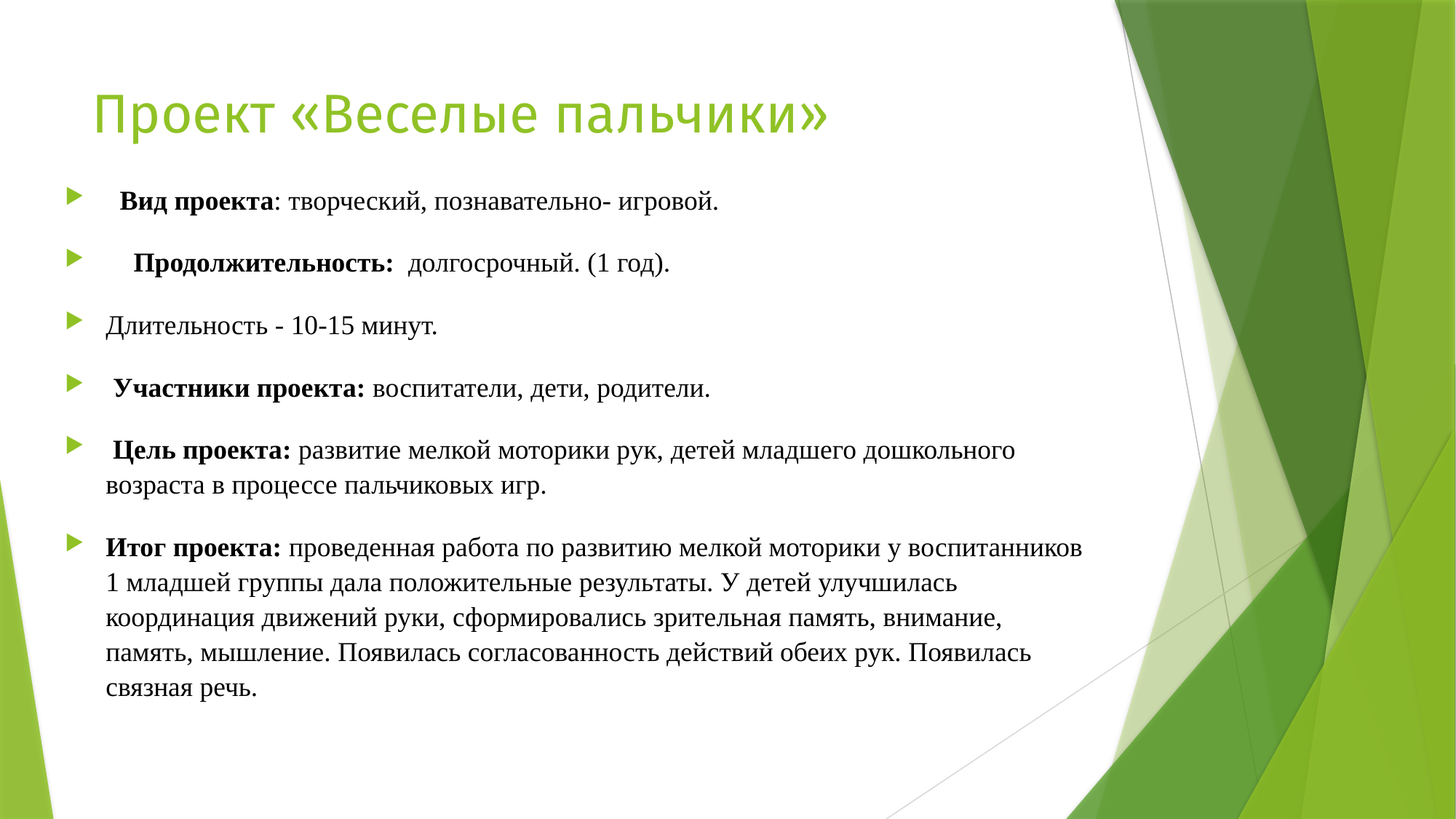

# Проект «Веселые пальчики»
  Вид проекта: творческий, познавательно- игровой.
    Продолжительность:  долгосрочный. (1 год).
Длительность - 10-15 минут.
 Участники проекта: воспитатели, дети, родители.
 Цель проекта: развитие мелкой моторики рук, детей младшего дошкольного возраста в процессе пальчиковых игр.
Итог проекта: проведенная работа по развитию мелкой моторики у воспитанников 1 младшей группы дала положительные результаты. У детей улучшилась координация движений руки, сформировались зрительная память, внимание, память, мышление. Появилась согласованность действий обеих рук. Появилась связная речь.